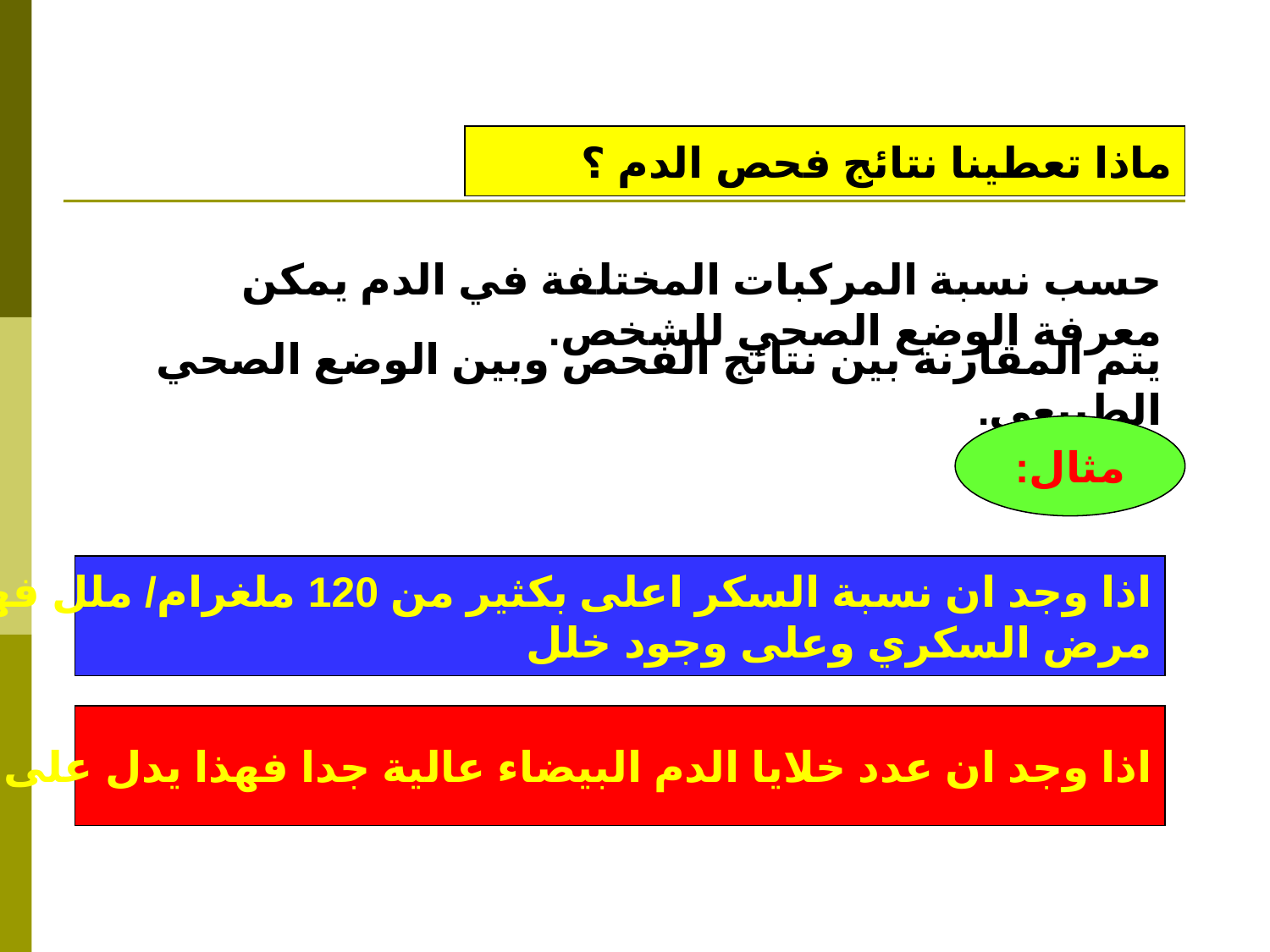

ماذا تعطينا نتائج فحص الدم ؟
حسب نسبة المركبات المختلفة في الدم يمكن معرفة الوضع الصحي للشخص.
يتم المقارنة بين نتائج الفحص وبين الوضع الصحي الطبيعي.
مثال:
اذا وجد ان نسبة السكر اعلى بكثير من 120 ملغرام/ ملل فهذا يدل على
مرض السكري وعلى وجود خلل
اذا وجد ان عدد خلايا الدم البيضاء عالية جدا فهذا يدل على وجود جسم غريب